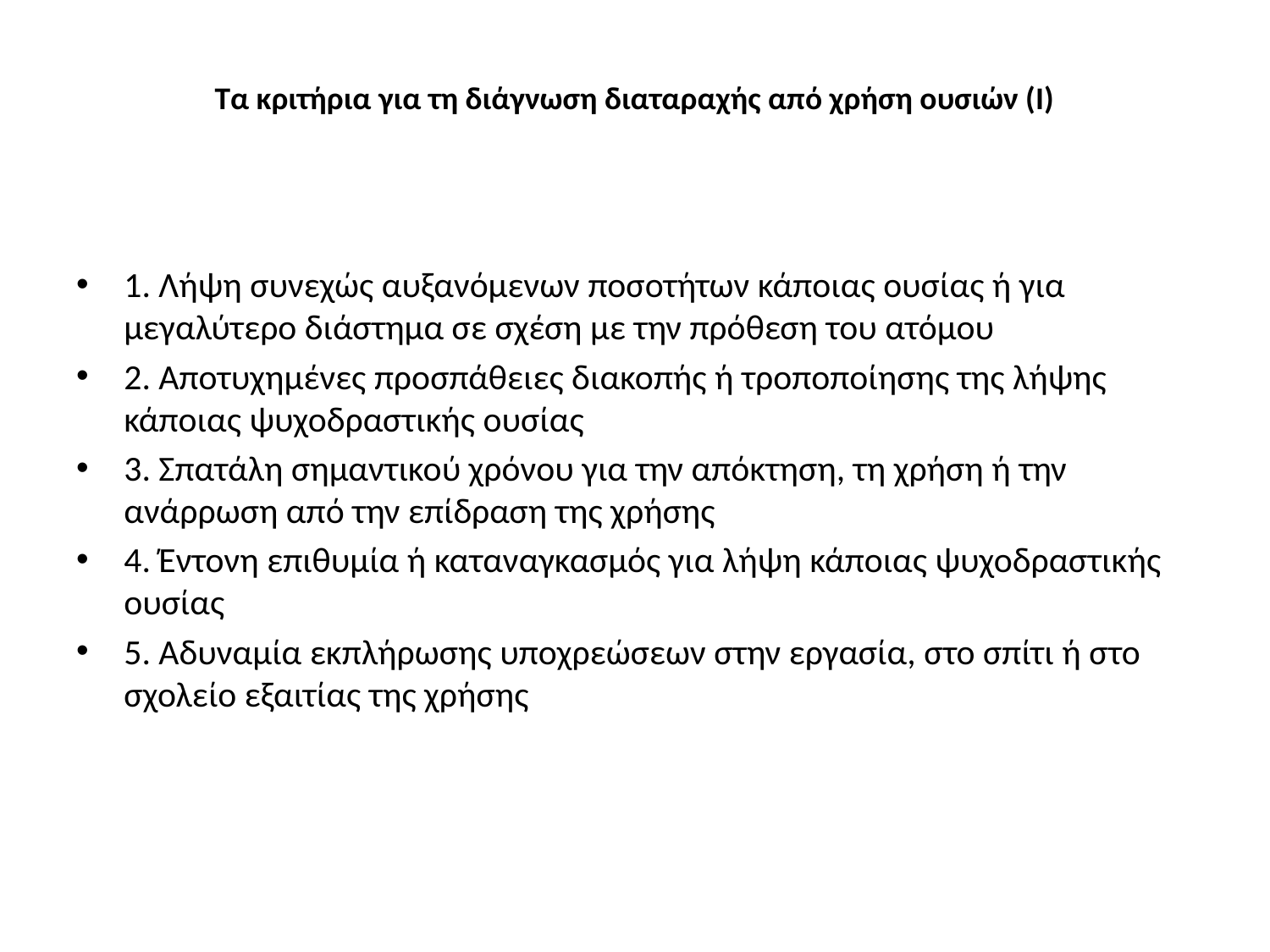

# Τα κριτήρια για τη διάγνωση διαταραχής από χρήση ουσιών (Ι)
1. Λήψη συνεχώς αυξανόμενων ποσοτήτων κάποιας ουσίας ή για μεγαλύτερο διάστημα σε σχέση με την πρόθεση του ατόμου
2. Αποτυχημένες προσπάθειες διακοπής ή τροποποίησης της λήψης κάποιας ψυχοδραστικής ουσίας
3. Σπατάλη σημαντικού χρόνου για την απόκτηση, τη χρήση ή την ανάρρωση από την επίδραση της χρήσης
4. Έντονη επιθυμία ή καταναγκασμός για λήψη κάποιας ψυχοδραστικής ουσίας
5. Αδυναμία εκπλήρωσης υποχρεώσεων στην εργασία, στο σπίτι ή στο σχολείο εξαιτίας της χρήσης